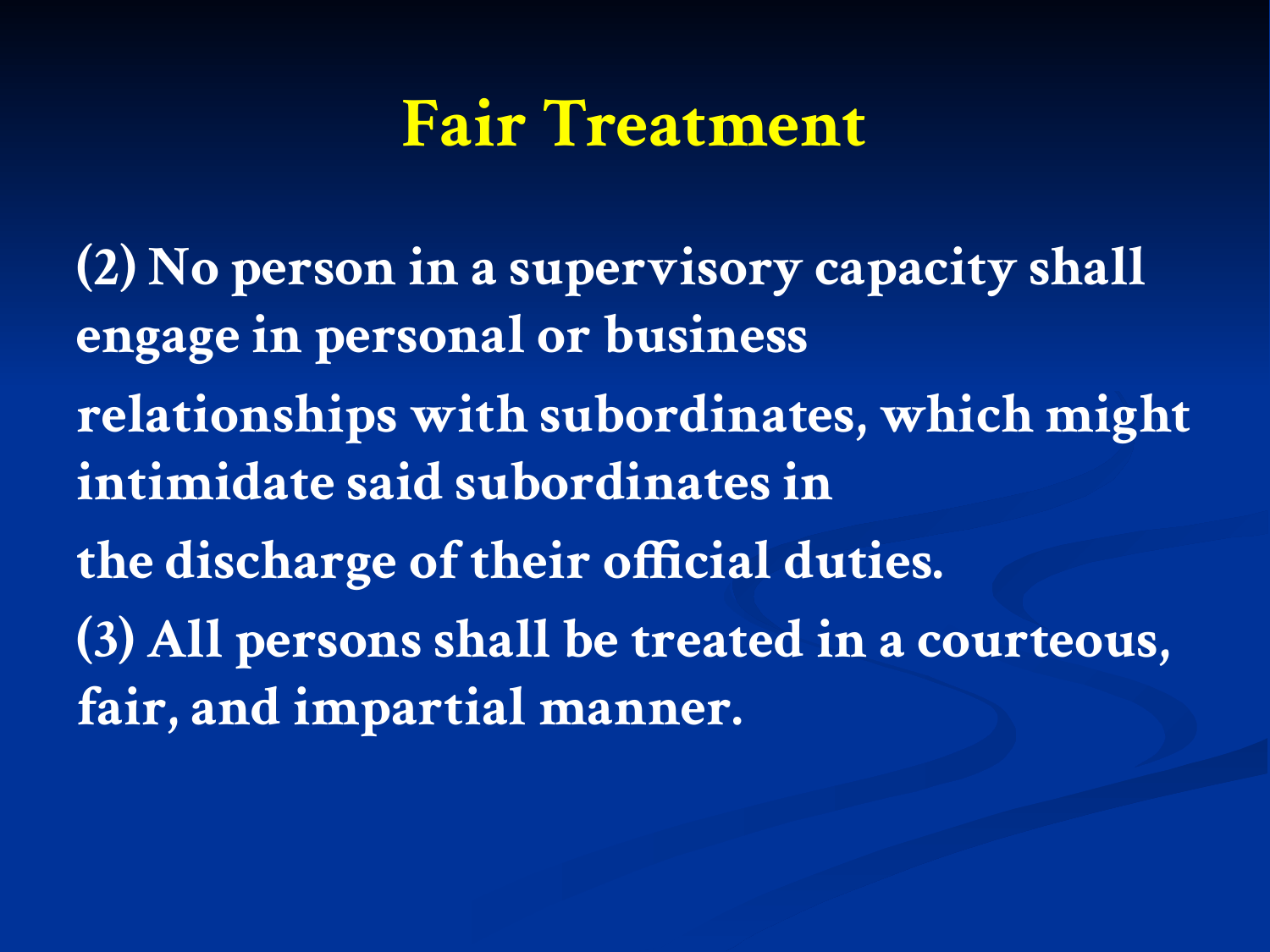

# Fair Treatment
(2) No person in a supervisory capacity shall engage in personal or business
relationships with subordinates, which might intimidate said subordinates in
the discharge of their official duties.
(3) All persons shall be treated in a courteous, fair, and impartial manner.